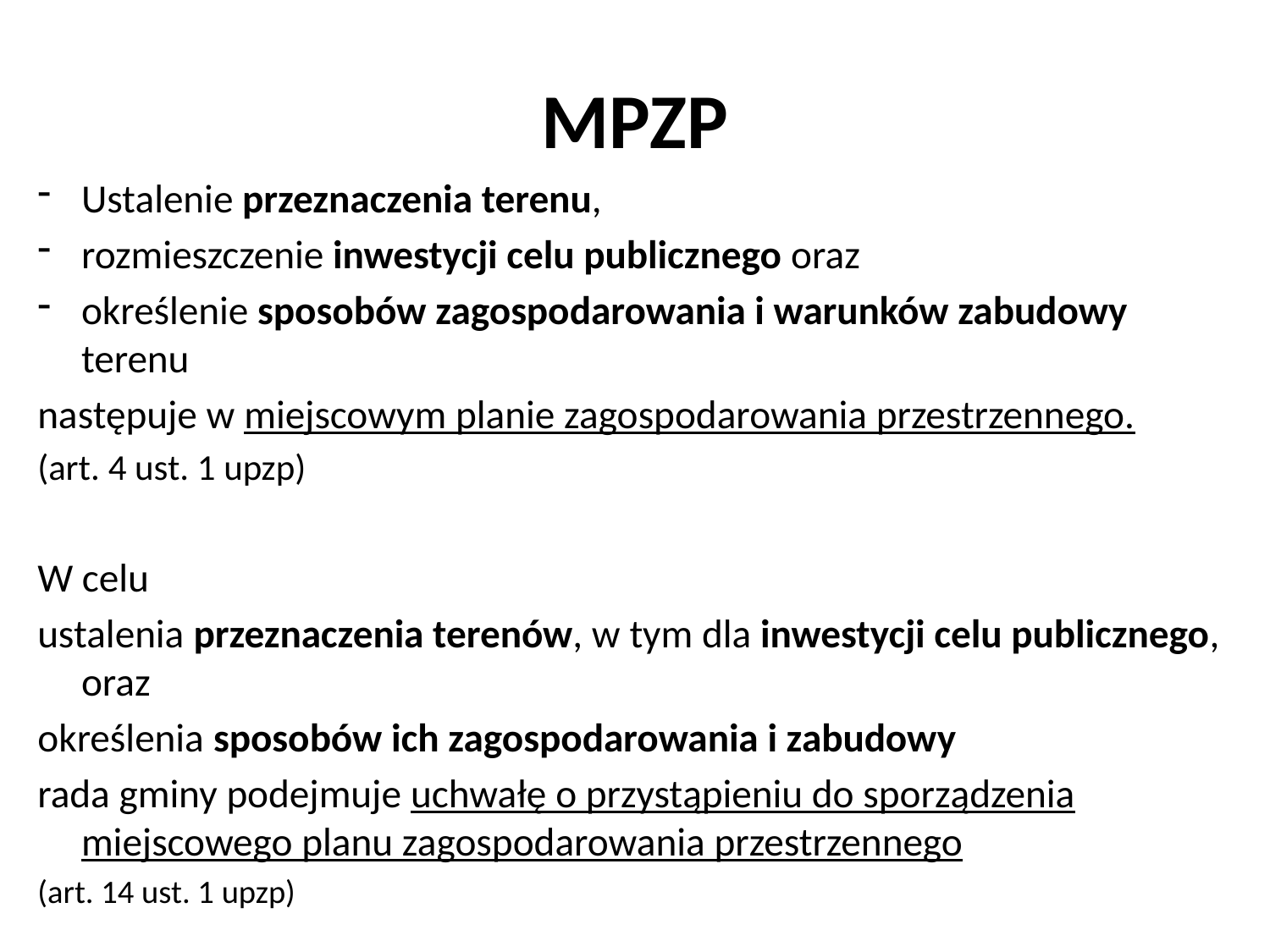

# MPZP
Ustalenie przeznaczenia terenu,
rozmieszczenie inwestycji celu publicznego oraz
określenie sposobów zagospodarowania i warunków zabudowy terenu
następuje w miejscowym planie zagospodarowania przestrzennego.
(art. 4 ust. 1 upzp)

W celu
ustalenia przeznaczenia terenów, w tym dla inwestycji celu publicznego, oraz
określenia sposobów ich zagospodarowania i zabudowy
rada gminy podejmuje uchwałę o przystąpieniu do sporządzenia miejscowego planu zagospodarowania przestrzennego
(art. 14 ust. 1 upzp)